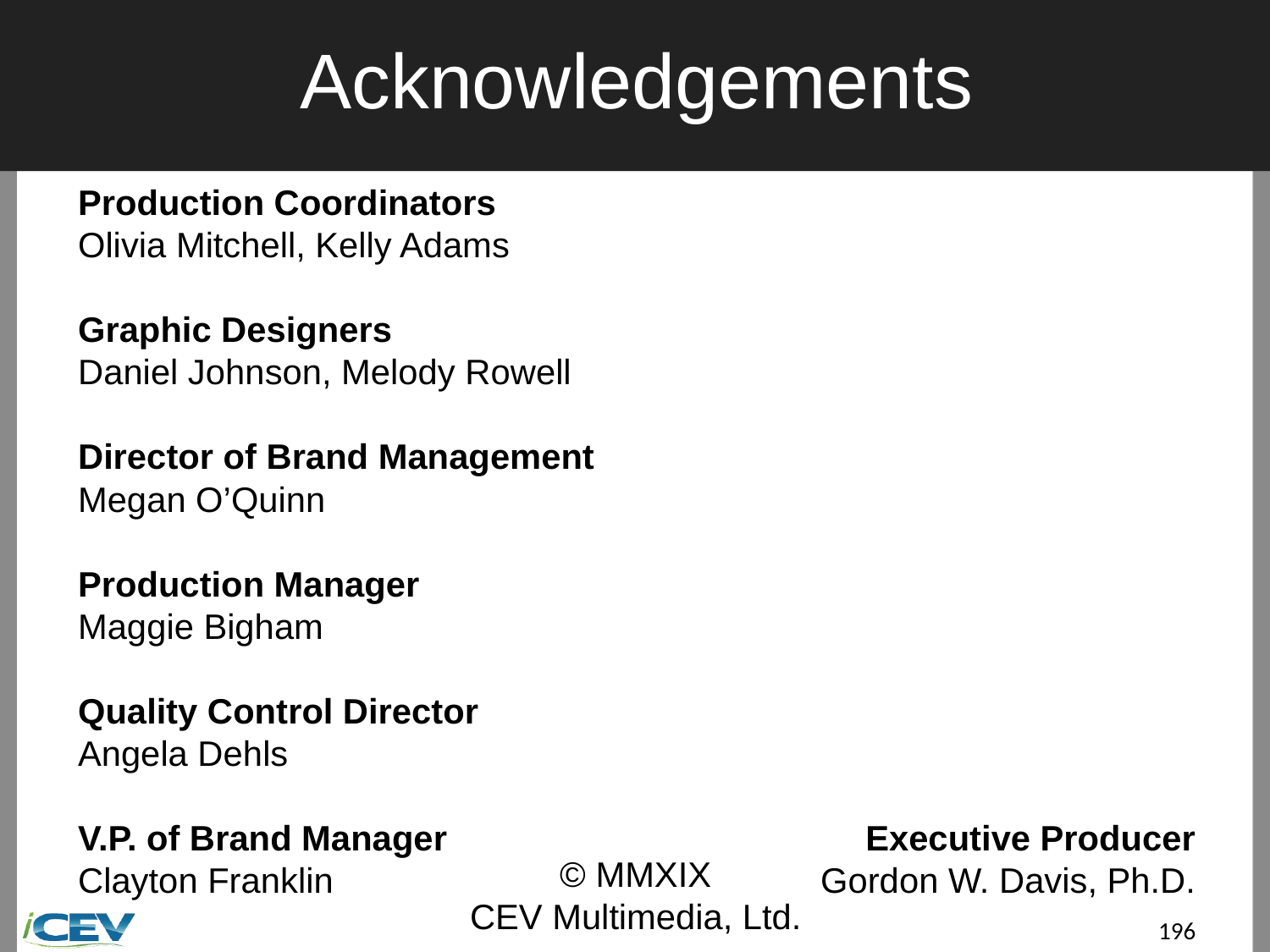

# Acknowledgements
Production Coordinators
Olivia Mitchell, Kelly Adams
Graphic Designers
Daniel Johnson, Melody Rowell

Director of Brand Management
Megan O’Quinn

Production Manager
Maggie Bigham

Quality Control Director
Angela Dehls

V.P. of Brand Manager
Clayton Franklin

Executive Producer
Gordon W. Davis, Ph.D.

© MMXIX
CEV Multimedia, Ltd.